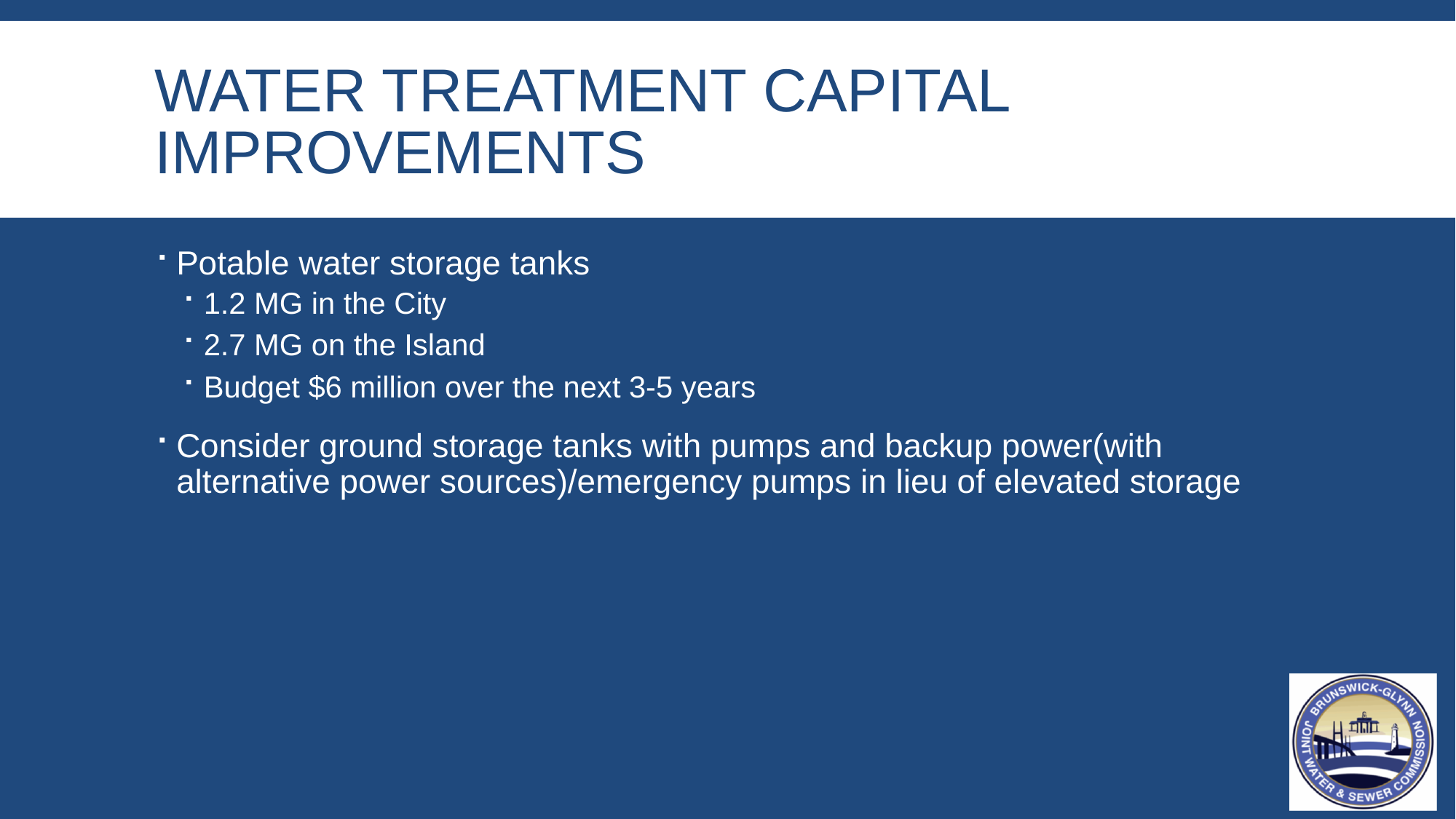

# Water treatment capital improvements
Potable water storage tanks
1.2 MG in the City
2.7 MG on the Island
Budget $6 million over the next 3-5 years
Consider ground storage tanks with pumps and backup power(with alternative power sources)/emergency pumps in lieu of elevated storage